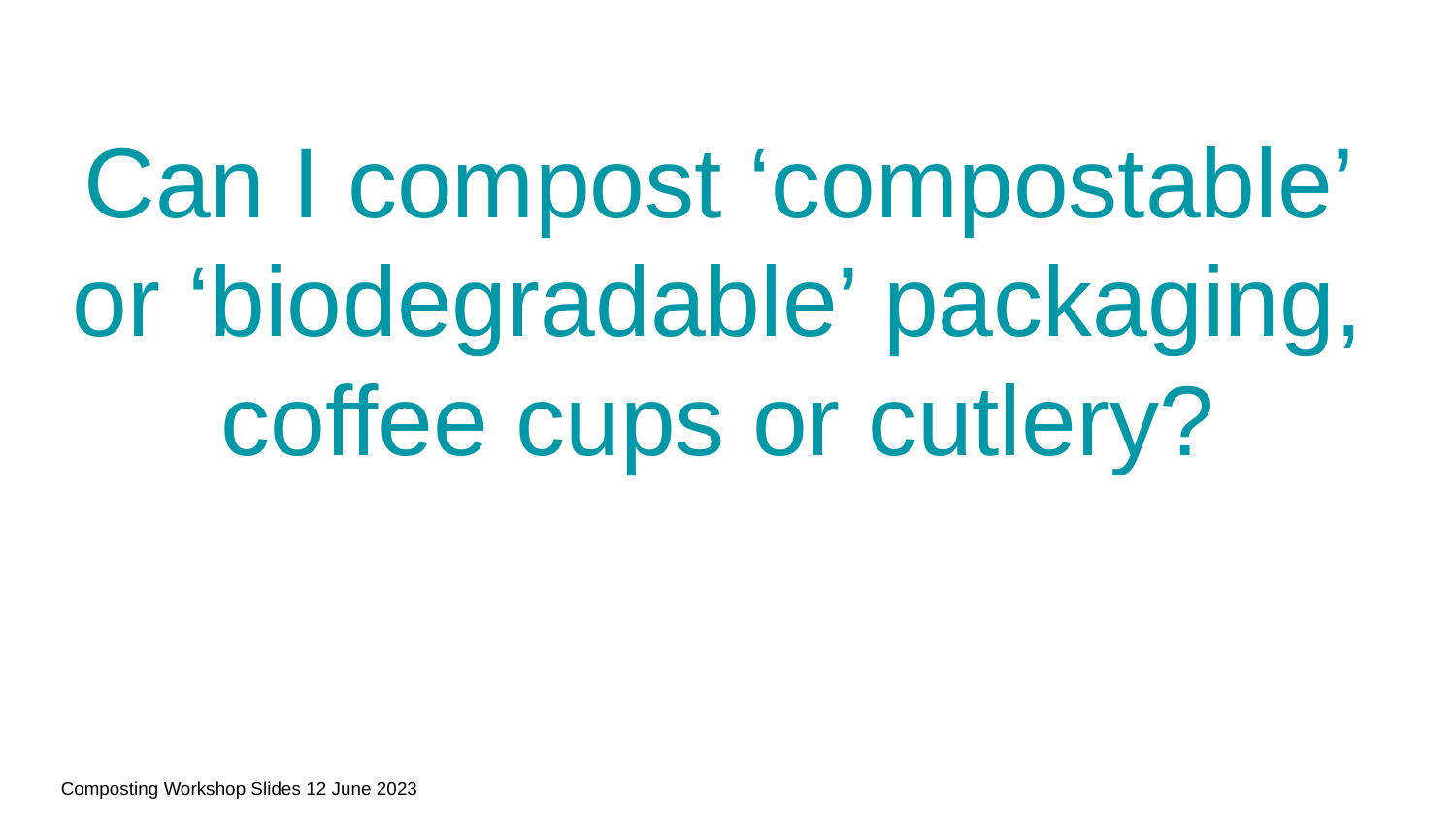

# Can I compost ‘compostable’ or ‘biodegradable’ packaging, coffee cups or cutlery?
Composting Workshop Slides 12 June 2023